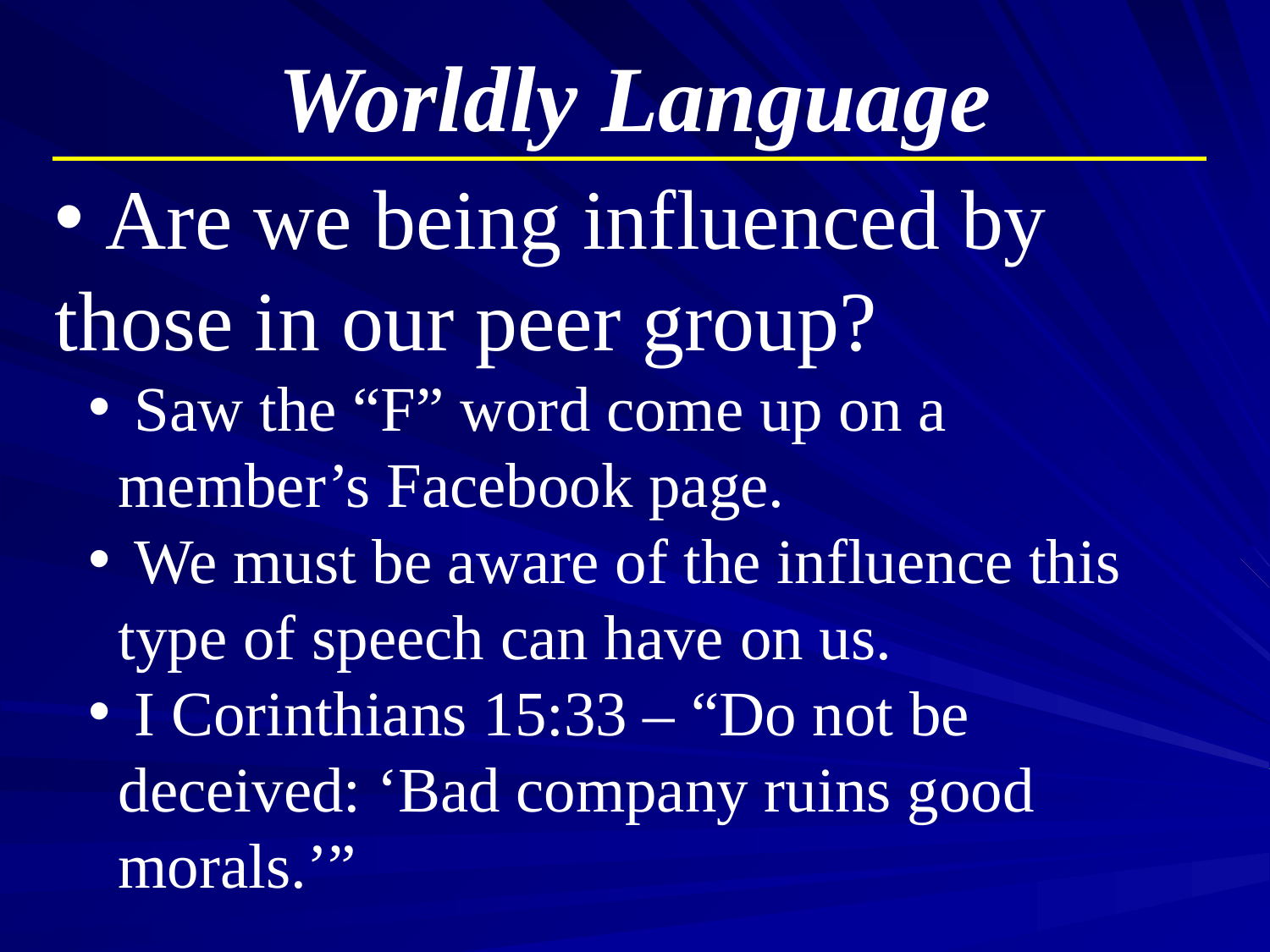

Worldly Language
 Are we being influenced by those in our peer group?
 Saw the “F” word come up on a member’s Facebook page.
 We must be aware of the influence this type of speech can have on us.
 I Corinthians 15:33 – “Do not be deceived: ‘Bad company ruins good morals.’”